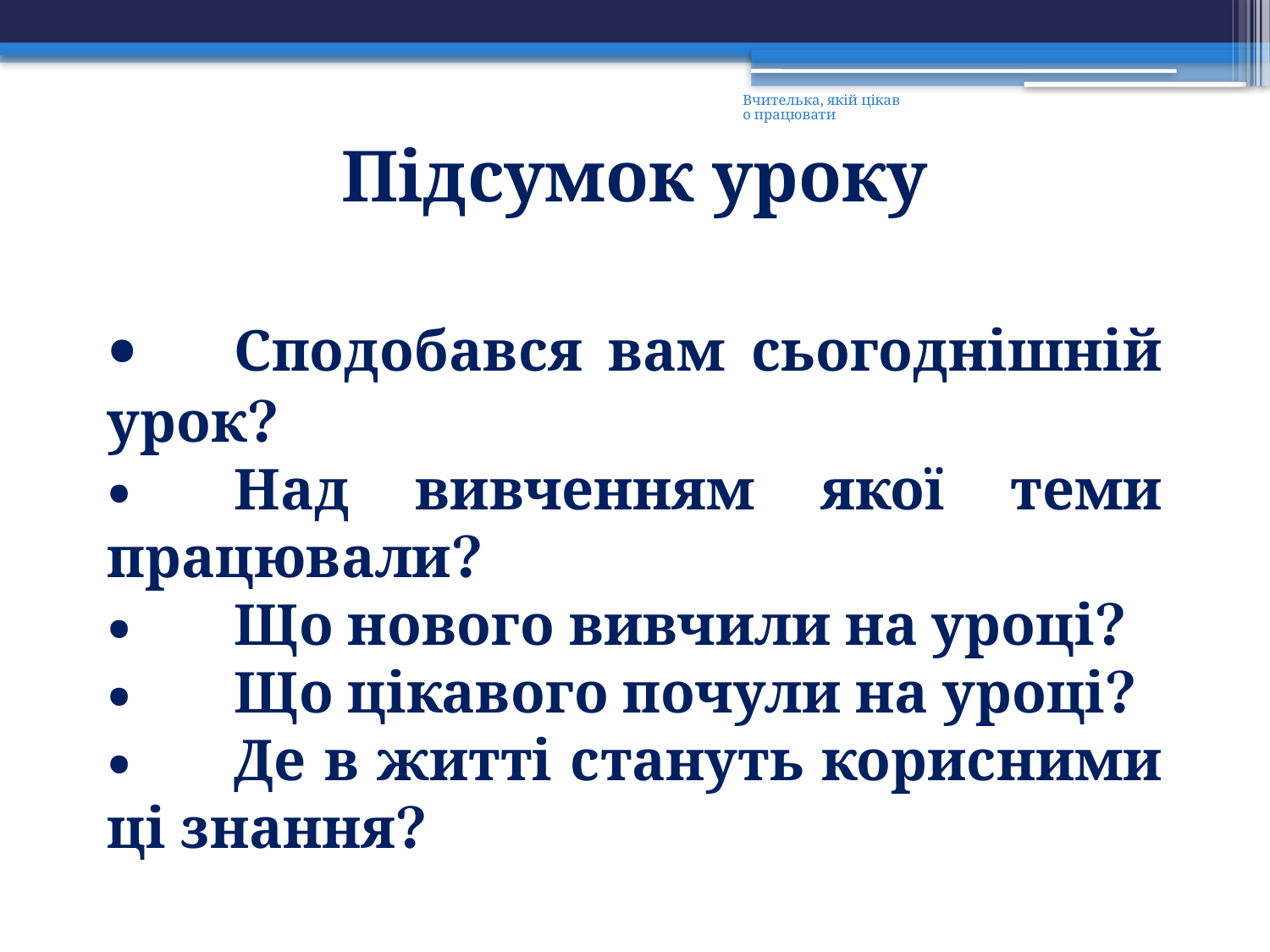

Вчителька, якій цікаво працювати

Підсумок уроку

•	Сподобався вам сьогоднішній урок?
•	Над вивченням якої теми працювали?
•	Що нового вивчили на уроці?
•	Що цікавого почули на уроці?
•	Де в житті стануть корисними ці знання?